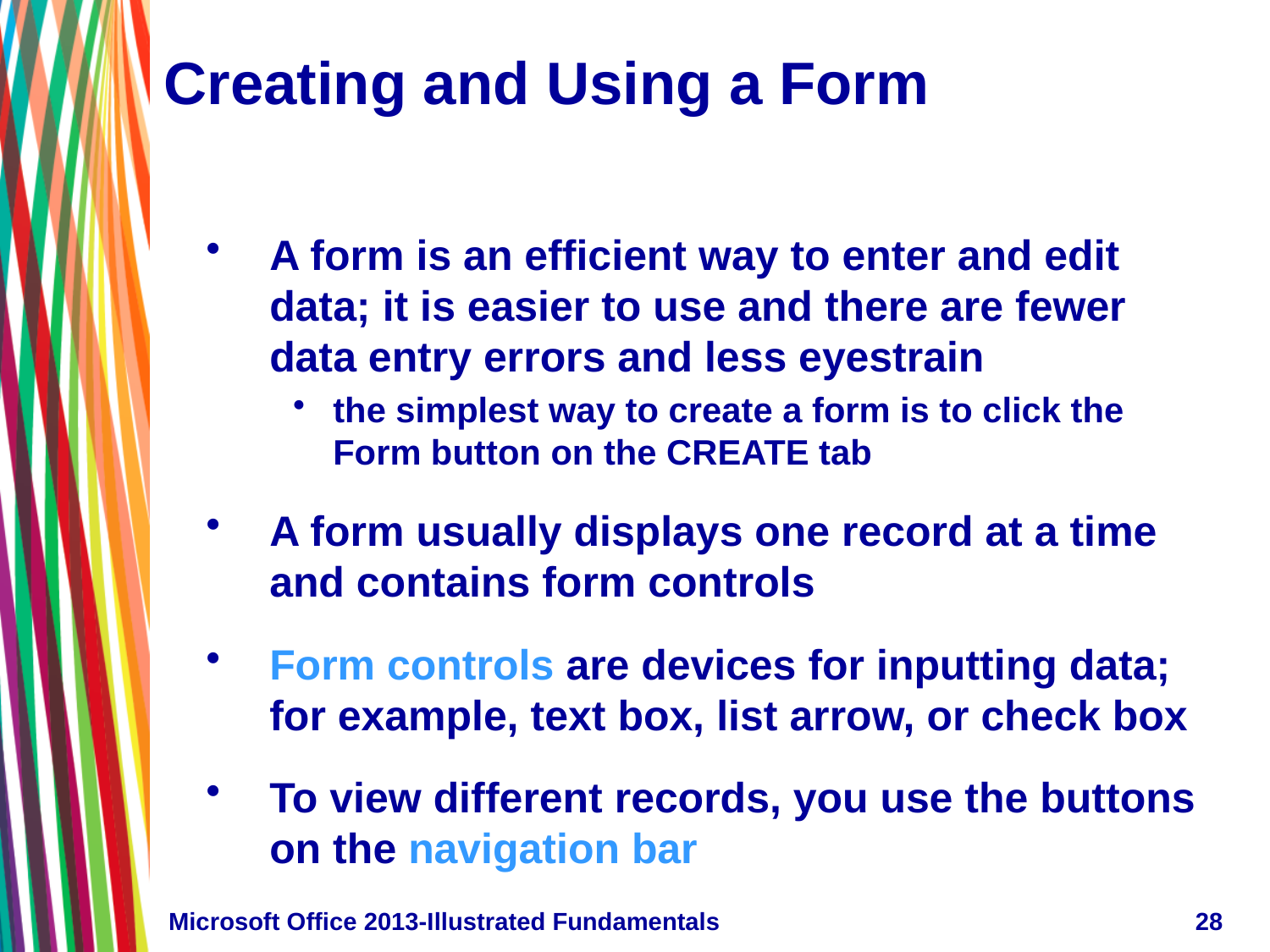

# Creating and Using a Form
A form is an efficient way to enter and edit data; it is easier to use and there are fewer data entry errors and less eyestrain
the simplest way to create a form is to click the Form button on the CREATE tab
A form usually displays one record at a time and contains form controls
Form controls are devices for inputting data; for example, text box, list arrow, or check box
To view different records, you use the buttons on the navigation bar
Microsoft Office 2013-Illustrated Fundamentals
28